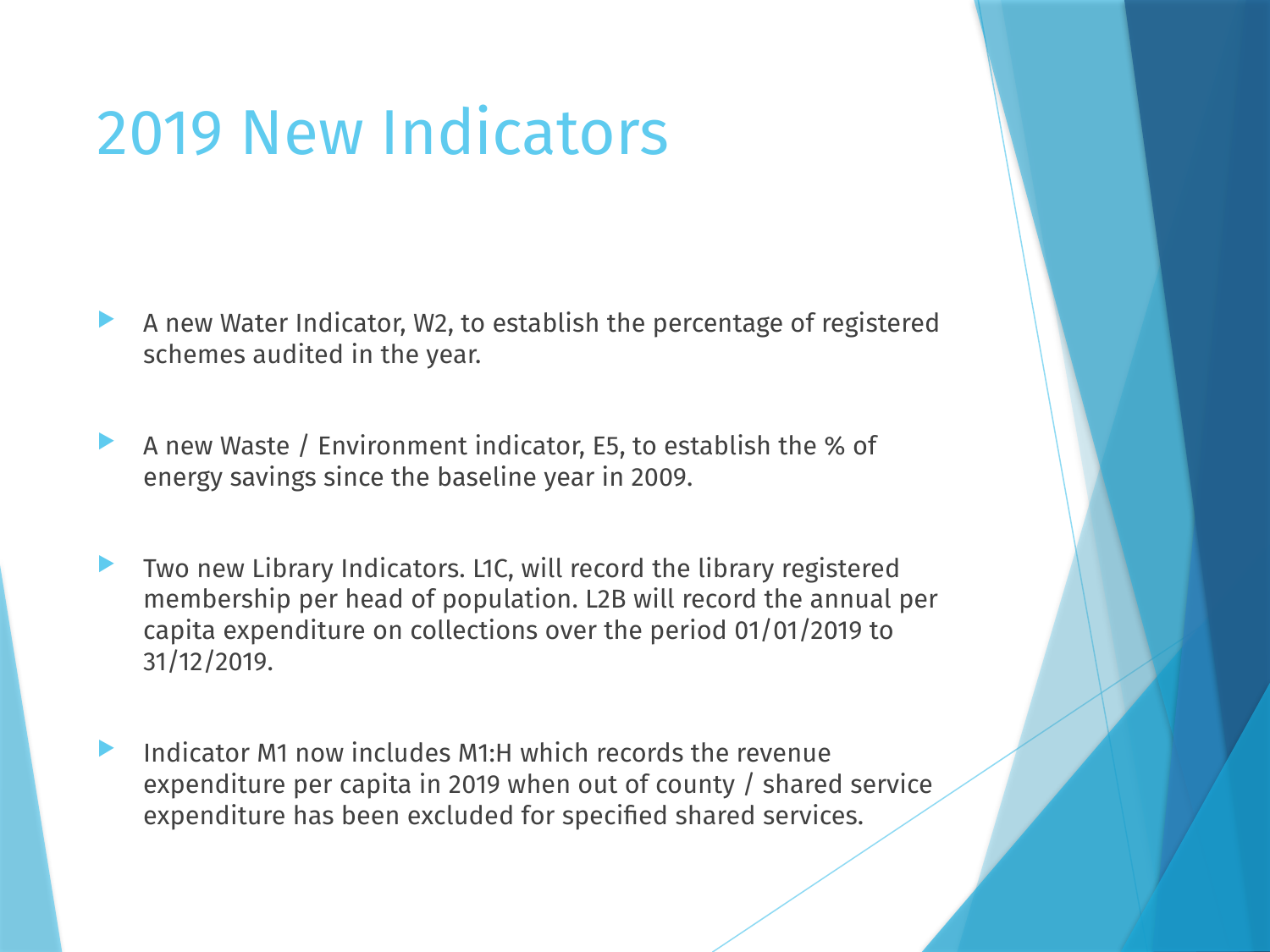

# 2019 New Indicators
A new Water Indicator, W2, to establish the percentage of registered schemes audited in the year.

A new Waste / Environment indicator, E5, to establish the % of energy savings since the baseline year in 2009.

Two new Library Indicators. L1C, will record the library registered membership per head of population. L2B will record the annual per capita expenditure on collections over the period 01/01/2019 to 31/12/2019.

Indicator M1 now includes M1:H which records the revenue expenditure per capita in 2019 when out of county / shared service expenditure has been excluded for specified shared services.